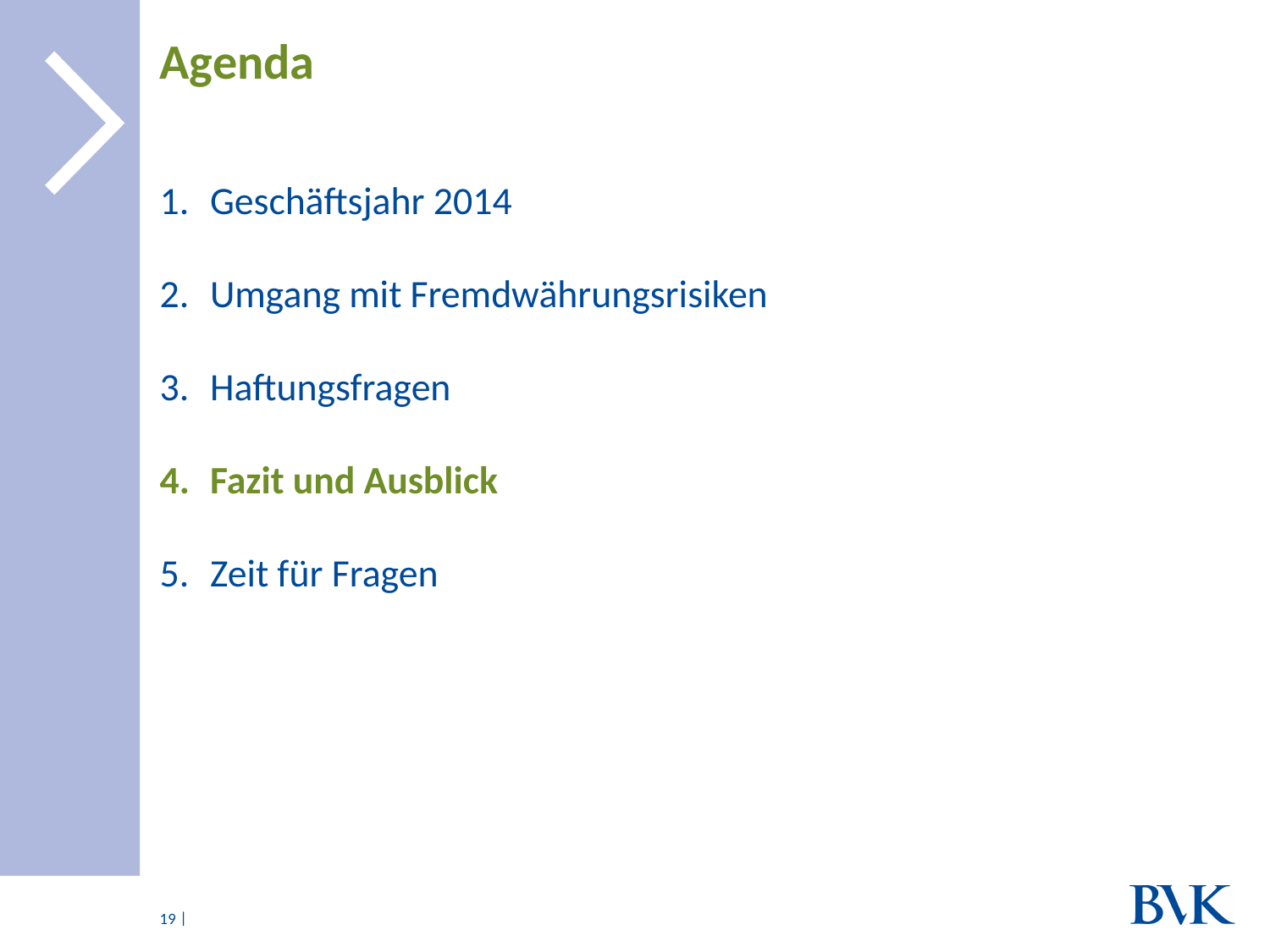

# Agenda
Geschäftsjahr 2014

Umgang mit Fremdwährungsrisiken

Haftungsfragen

Fazit und Ausblick

Zeit für Fragen

19